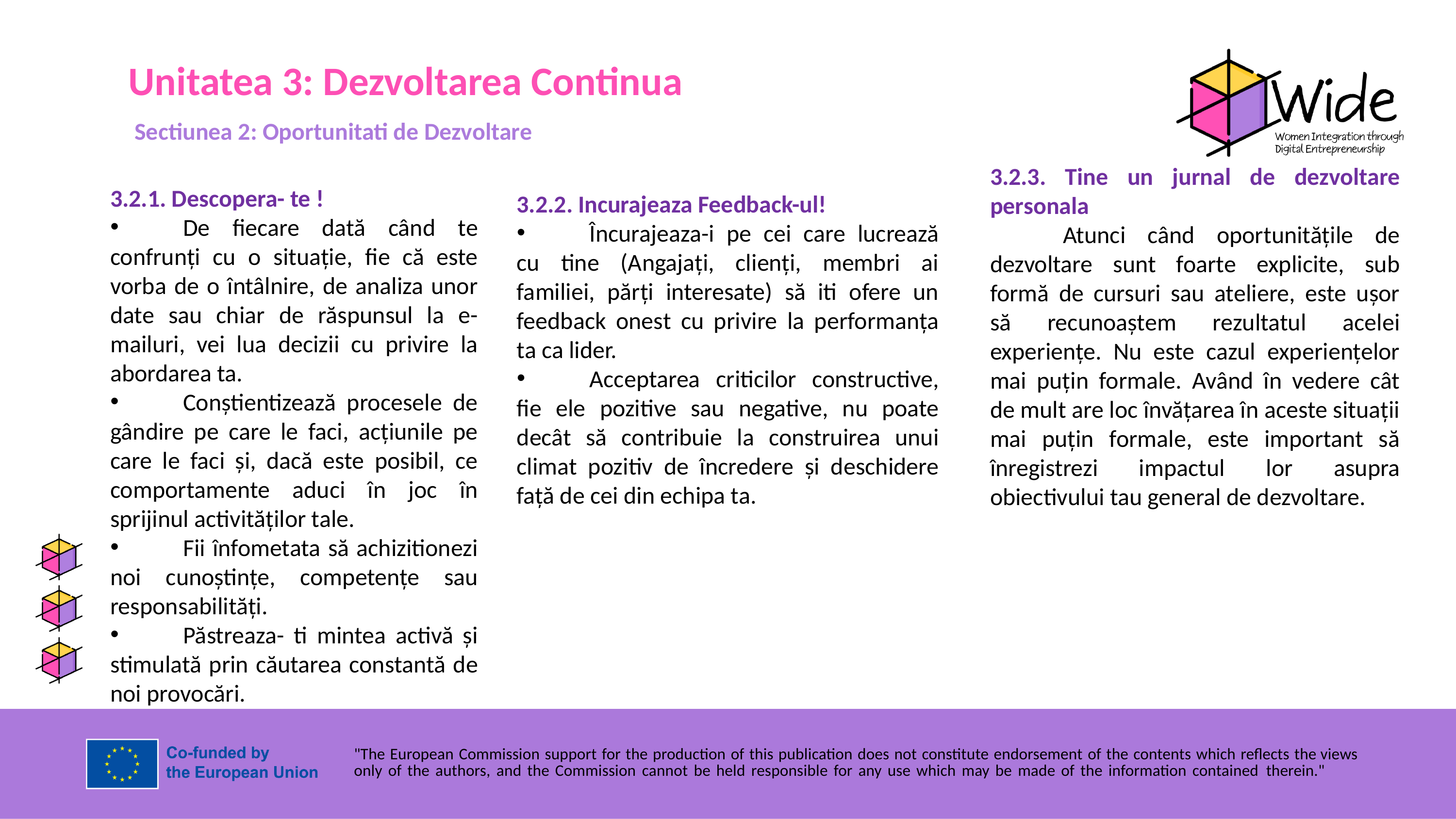

Unitatea 3: Dezvoltarea Continua
Sectiunea 2: Oportunitati de Dezvoltare
3.2.3. Tine un jurnal de dezvoltare personala
	Atunci când oportunitățile de dezvoltare sunt foarte explicite, sub formă de cursuri sau ateliere, este ușor să recunoaștem rezultatul acelei experiențe. Nu este cazul experiențelor mai puțin formale. Având în vedere cât de mult are loc învățarea în aceste situații mai puțin formale, este important să înregistrezi impactul lor asupra obiectivului tau general de dezvoltare.
3.2.1. Descopera- te !
	De fiecare dată când te confrunți cu o situație, fie că este vorba de o întâlnire, de analiza unor date sau chiar de răspunsul la e-mailuri, vei lua decizii cu privire la abordarea ta.
	Conștientizează procesele de gândire pe care le faci, acțiunile pe care le faci și, dacă este posibil, ce comportamente aduci în joc în sprijinul activităților tale.
	Fii înfometata să achizitionezi noi cunoștințe, competențe sau responsabilități.
	Păstreaza- ti mintea activă și stimulată prin căutarea constantă de noi provocări.
3.2.2. Incurajeaza Feedback-ul!
	Încurajeaza-i pe cei care lucrează cu tine (Angajați, clienți, membri ai familiei, părți interesate) să iti ofere un feedback onest cu privire la performanța ta ca lider.
	Acceptarea criticilor constructive, fie ele pozitive sau negative, nu poate decât să contribuie la construirea unui climat pozitiv de încredere și deschidere față de cei din echipa ta.